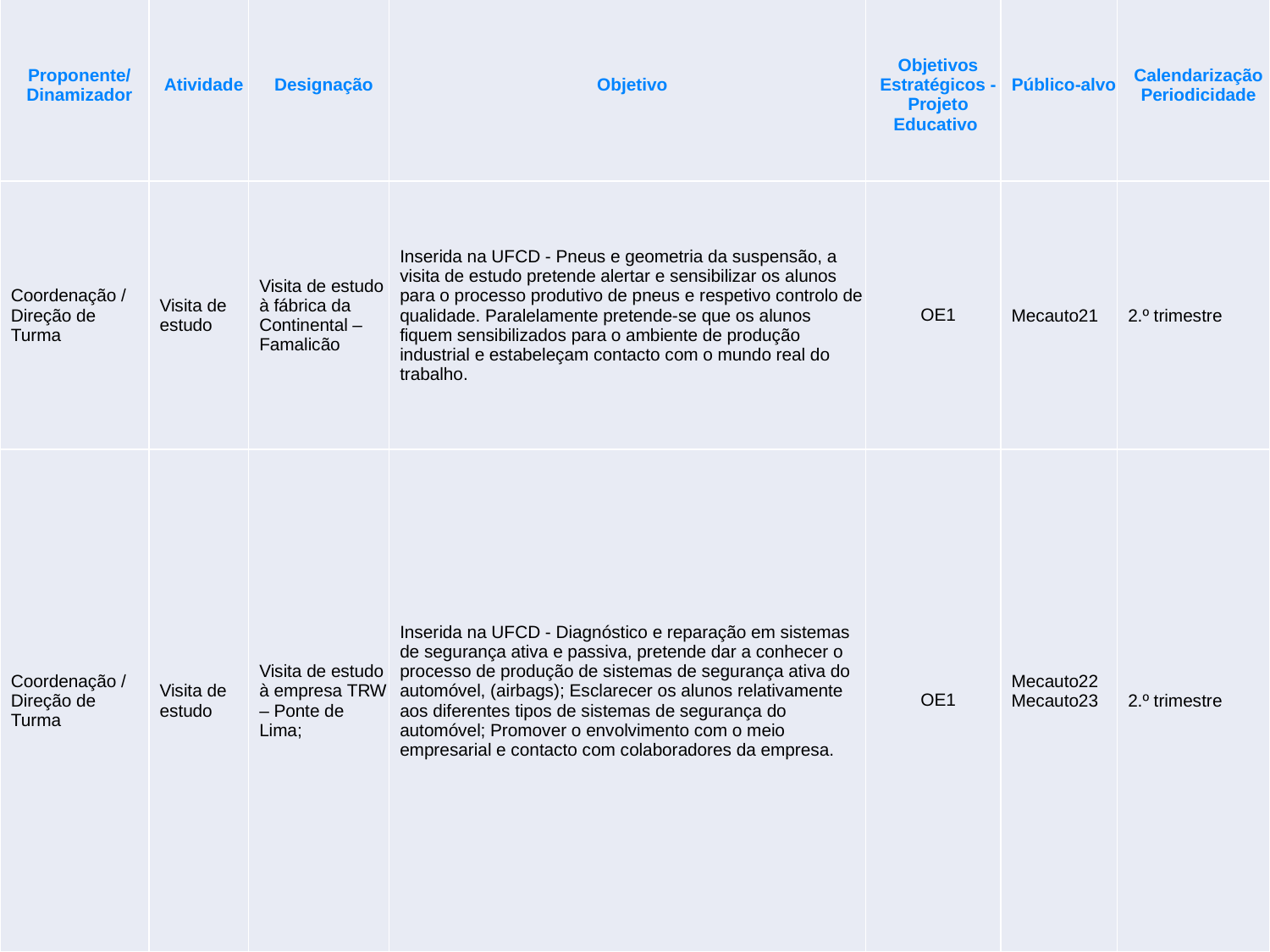

| Proponente/ Dinamizador | Atividade | Designação | Objetivo | Objetivos Estratégicos - Projeto Educativo | Público-alvo | Calendarização Periodicidade |
| --- | --- | --- | --- | --- | --- | --- |
| Coordenação / Direção de Turma | Visita de estudo | Visita de estudo à fábrica da Continental – Famalicão | Inserida na UFCD - Pneus e geometria da suspensão, a visita de estudo pretende alertar e sensibilizar os alunos para o processo produtivo de pneus e respetivo controlo de qualidade. Paralelamente pretende-se que os alunos fiquem sensibilizados para o ambiente de produção industrial e estabeleçam contacto com o mundo real do trabalho. | OE1 | Mecauto21 | 2.º trimestre |
| Coordenação / Direção de Turma | Visita de estudo | Visita de estudo à empresa TRW – Ponte de Lima; | Inserida na UFCD - Diagnóstico e reparação em sistemas de segurança ativa e passiva, pretende dar a conhecer o processo de produção de sistemas de segurança ativa do automóvel, (airbags); Esclarecer os alunos relativamente aos diferentes tipos de sistemas de segurança do automóvel; Promover o envolvimento com o meio empresarial e contacto com colaboradores da empresa. | OE1 | Mecauto22 Mecauto23 | 2.º trimestre |